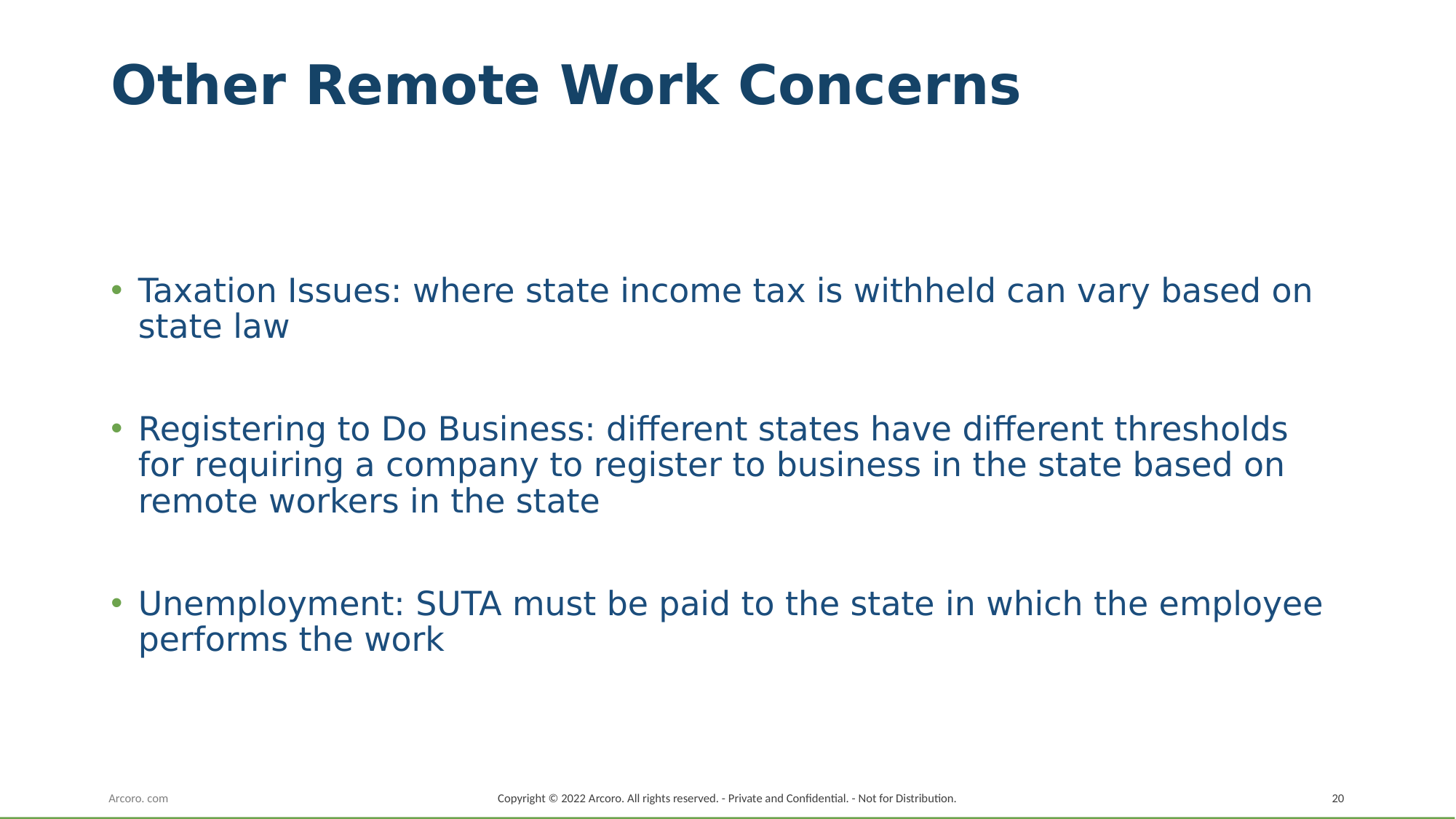

# Other Remote Work Concerns
Taxation Issues: where state income tax is withheld can vary based on state law

Registering to Do Business: different states have different thresholds for requiring a company to register to business in the state based on remote workers in the state

Unemployment: SUTA must be paid to the state in which the employee performs the work
Copyright © 2022 Arcoro. All rights reserved. - Private and Confidential. - Not for Distribution.
20